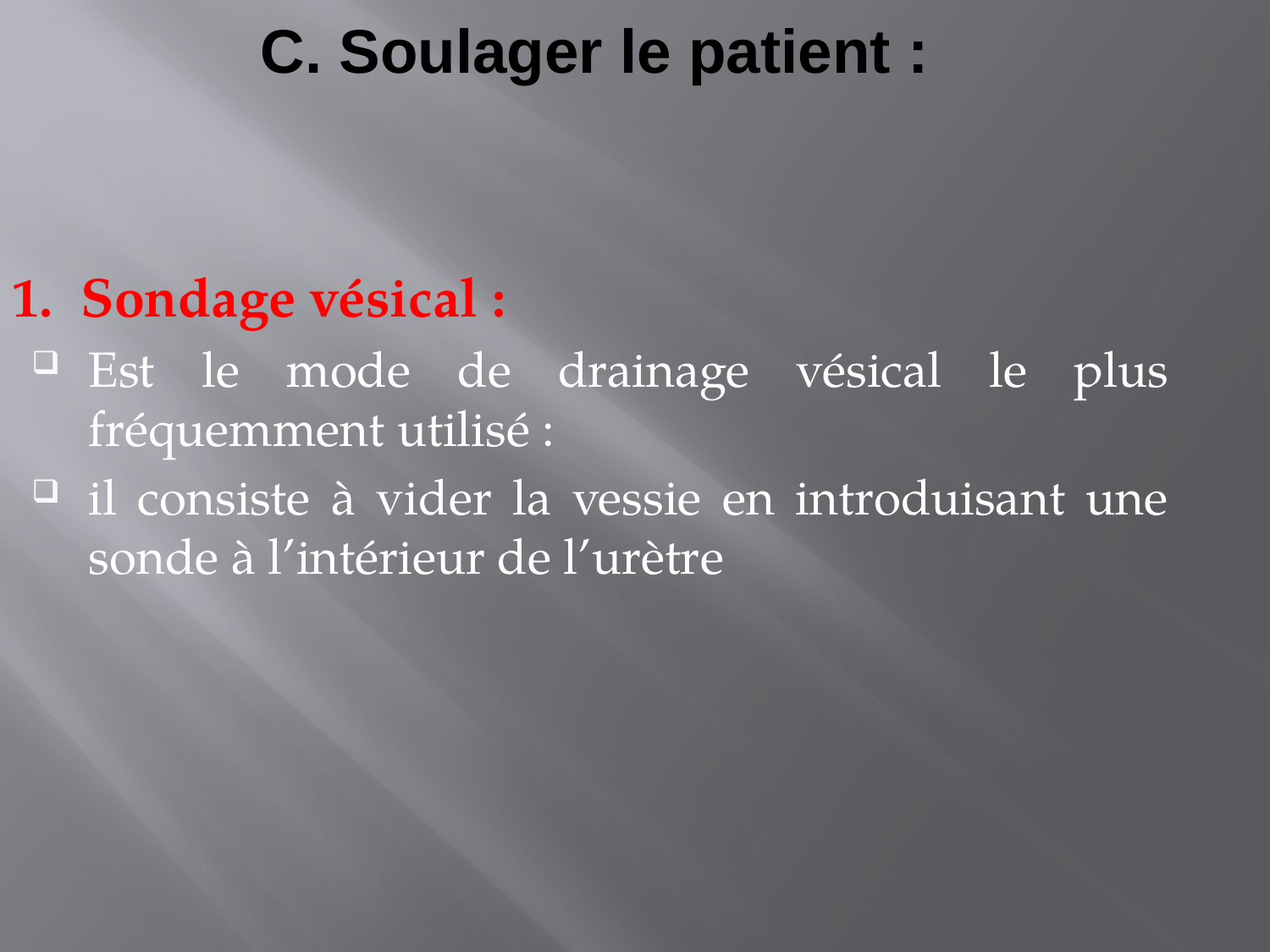

# C. Soulager le patient :
1.  Sondage vésical :
Est le mode de drainage vésical le plus fréquemment utilisé :
il consiste à vider la vessie en introduisant une sonde à l’intérieur de l’urètre